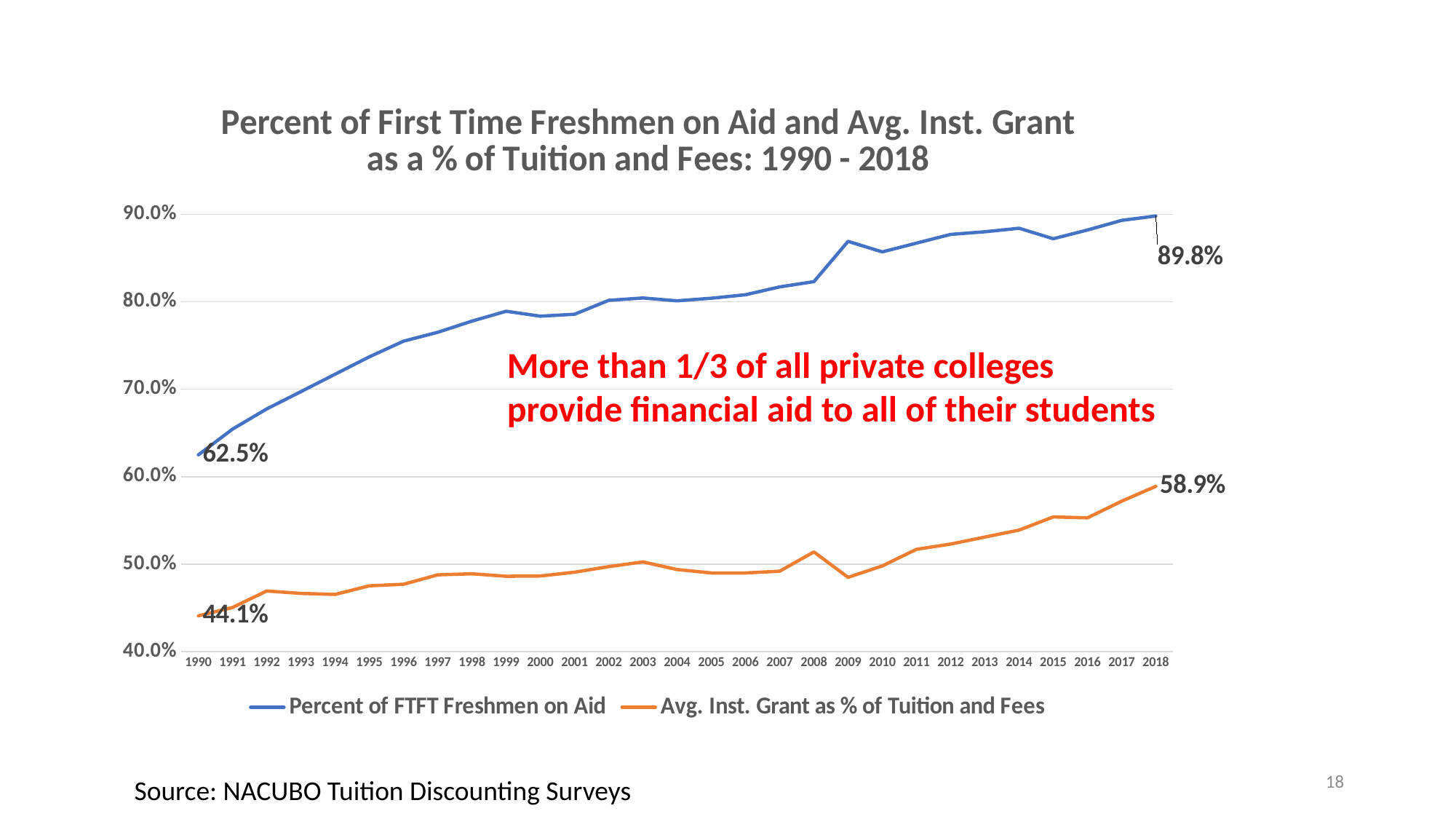

### Chart: Percent of First Time Freshmen on Aid and Avg. Inst. Grant as a % of Tuition and Fees: 1990 - 2018

| Category | Percent of FTFT Freshmen on Aid | Avg. Inst. Grant as % of Tuition and Fees |
|---|---|---|
| 1990 | 0.6249865760089213 | 0.4409992370027926 |
| 1991 | 0.6544173660002878 | 0.45052701764841235 |
| 1992 | 0.6774759716884384 | 0.46938618810691607 |
| 1993 | 0.6972921362721616 | 0.4666266825645491 |
| 1994 | 0.7172073234506338 | 0.4654494704550962 |
| 1995 | 0.7370612434646273 | 0.4752772132083054 |
| 1996 | 0.7549998598603517 | 0.47706009606258737 |
| 1997 | 0.7650975099959788 | 0.4878517574127633 |
| 1998 | 0.7778500389855099 | 0.48907641053599055 |
| 1999 | 0.7891145910094198 | 0.48620926957393684 |
| 2000 | 0.7835137706883917 | 0.48651951385358927 |
| 2001 | 0.7857112905870818 | 0.49088855152099814 |
| 2002 | 0.8015916193980734 | 0.4971997934723031 |
| 2003 | 0.804300699312354 | 0.5026259230659901 |
| 2004 | 0.8010884134598711 | 0.4939241356112931 |
| 2005 | 0.804 | 0.49 |
| 2006 | 0.808 | 0.49 |
| 2007 | 0.817 | 0.492 |
| 2008 | 0.823 | 0.514 |
| 2009 | 0.869 | 0.485 |
| 2010 | 0.857 | 0.498 |
| 2011 | 0.867 | 0.517 |
| 2012 | 0.877 | 0.523 |
| 2013 | 0.88 | 0.531 |
| 2014 | 0.884 | 0.539 |
| 2015 | 0.872 | 0.554 |
| 2016 | 0.882 | 0.553 |
| 2017 | 0.893 | 0.572 |
| 2018 | 0.898 | 0.589 |
More than 1/3 of all private colleges
provide financial aid to all of their students
18
Source: NACUBO Tuition Discounting Surveys